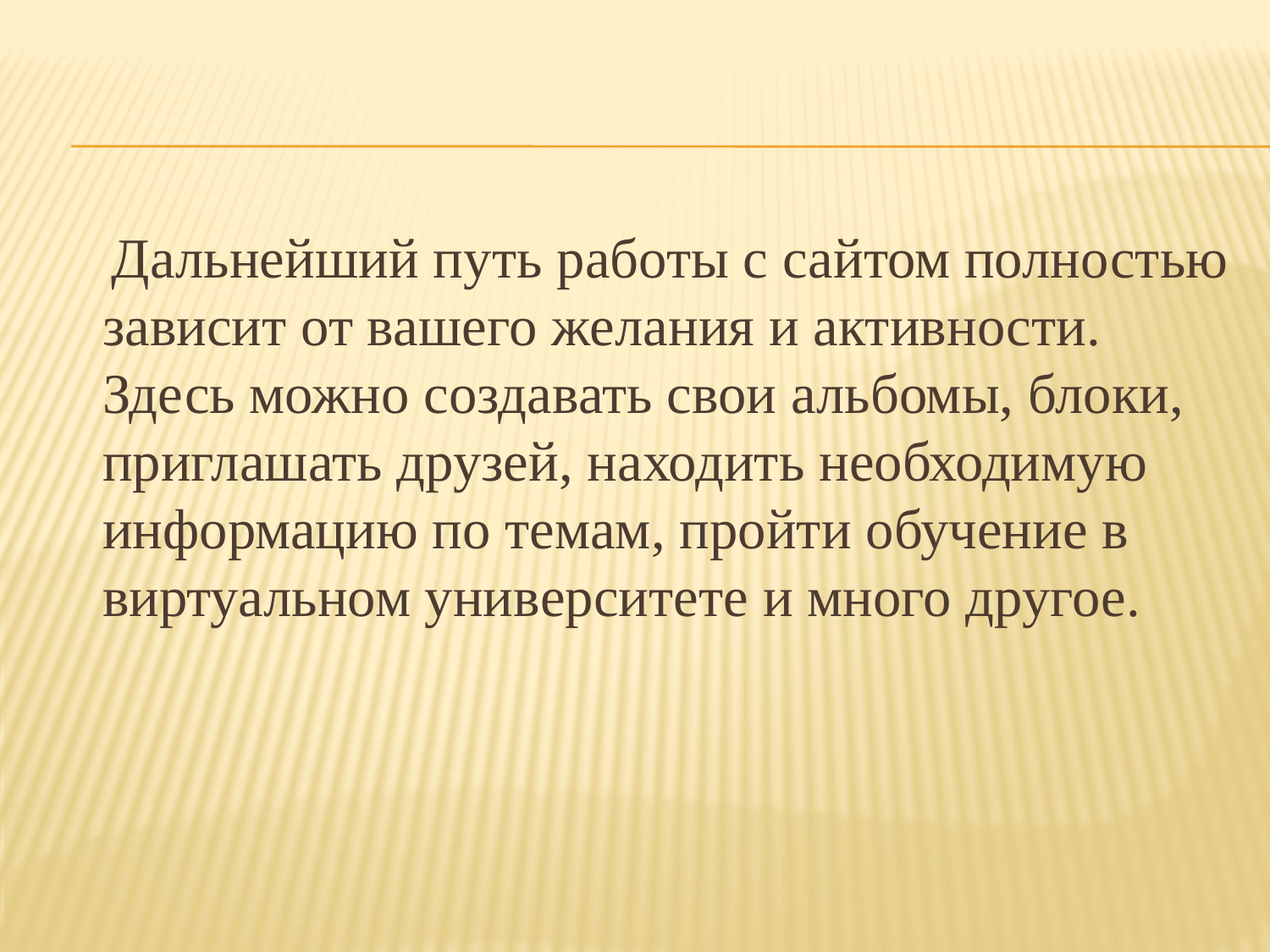

#
    Дальнейший путь работы с сайтом полностью зависит от вашего желания и активности. Здесь можно создавать свои альбомы, блоки, приглашать друзей, находить необходимую информацию по темам, пройти обучение в виртуальном университете и много другое.